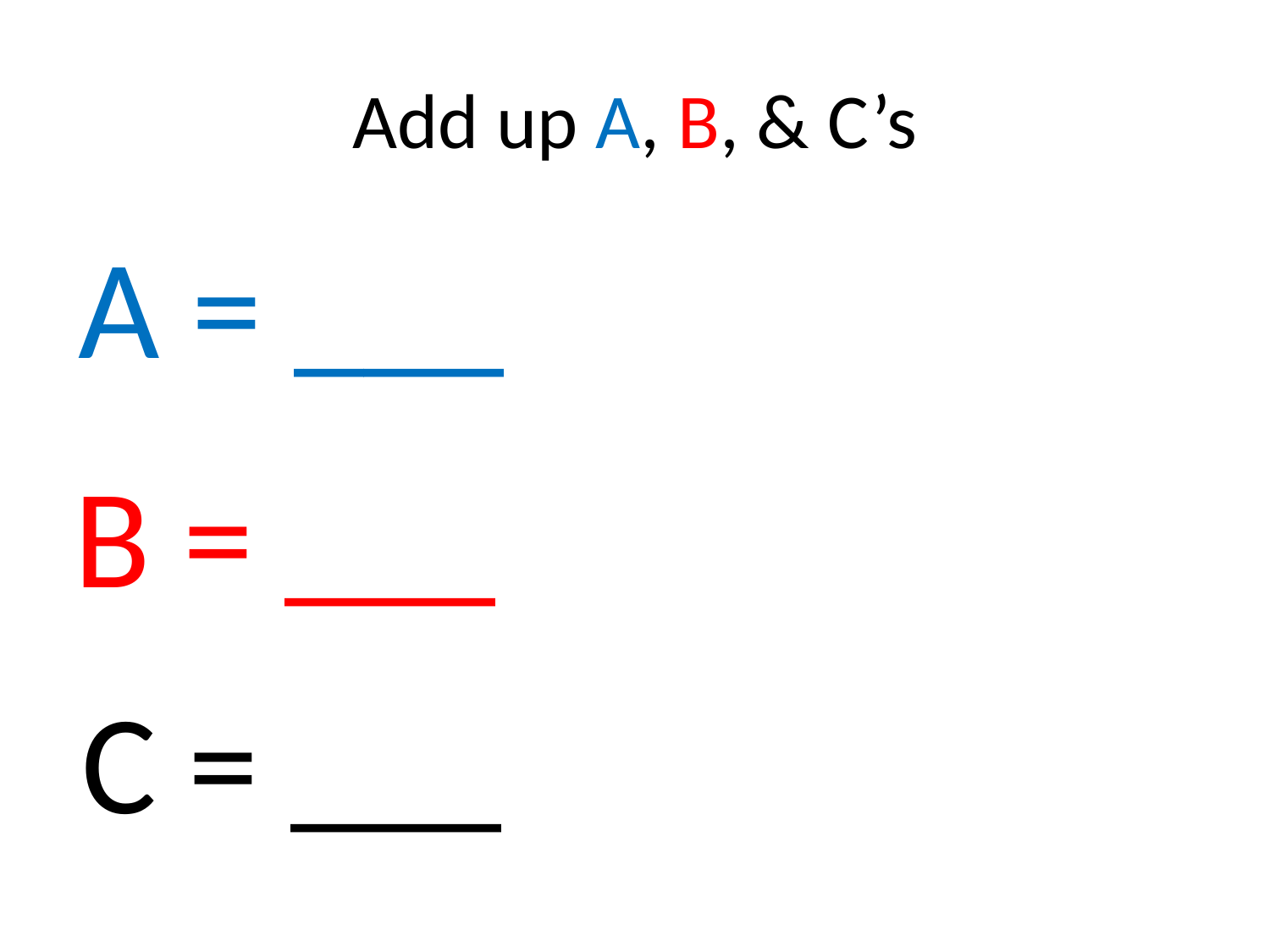

# Add up A, B, & C’s
A = ___
B = ___
C = ___